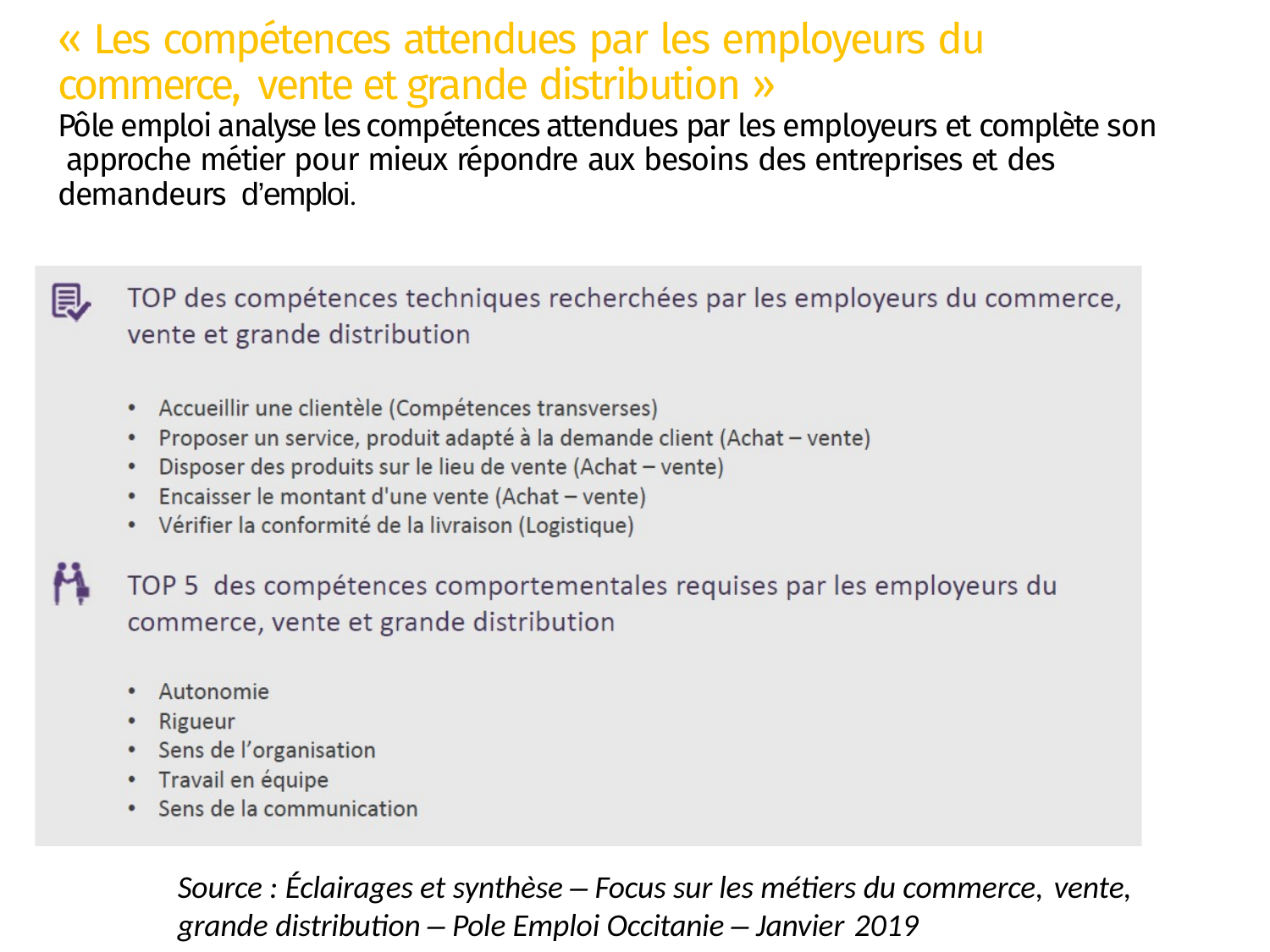

# « Les compétences attendues par les employeurs du commerce,  vente et grande distribution »
Pôle emploi analyse les compétences attendues par les employeurs et complète son  approche métier pour mieux répondre aux besoins des entreprises et des demandeurs  d’emploi.

Source : Éclairages et synthèse – Focus sur les métiers du commerce, vente,
grande distribution – Pole Emploi Occitanie – Janvier 2019